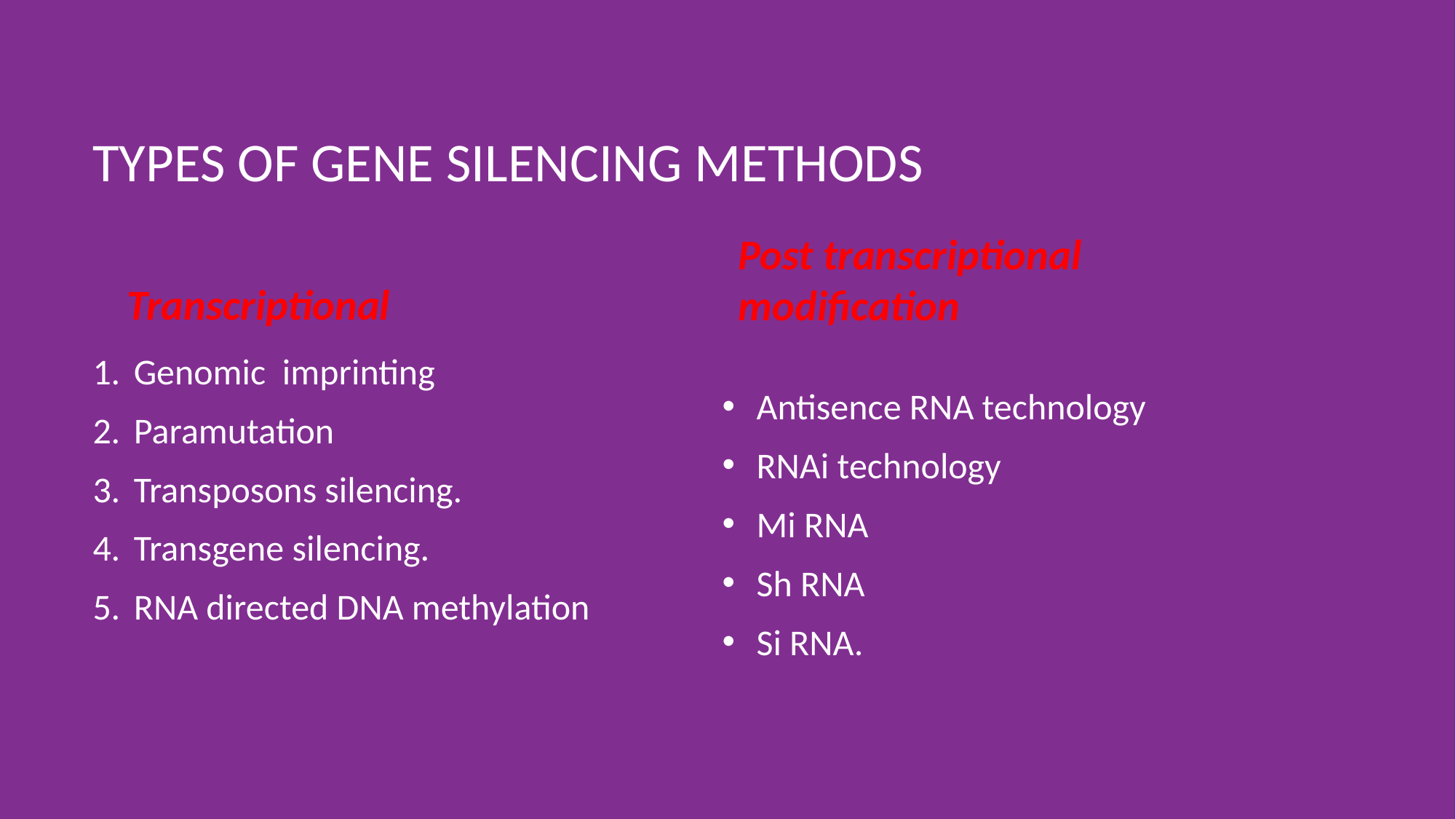

# Types of gene silencing methods
Post transcriptional modification
Transcriptional
Genomic  imprinting
Paramutation
Transposons silencing.
Transgene silencing.
RNA directed DNA methylation
Antisence RNA technology
RNAi technology
Mi RNA
Sh RNA
Si RNA.